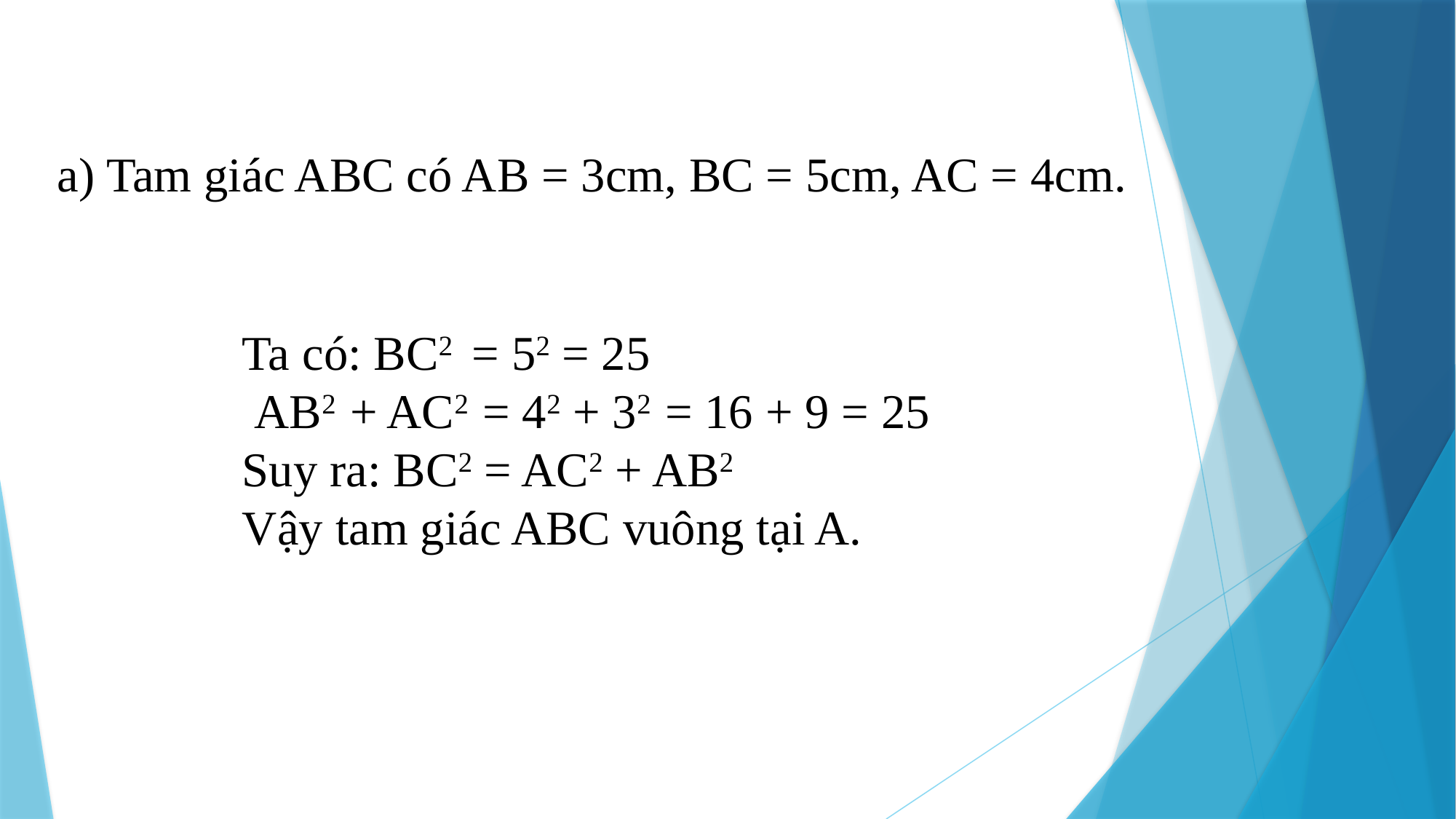

a) Tam giác ABC có AB = 3cm, BC = 5cm, AC = 4cm.
Ta có: BC2  = 52 = 25
 AB2  + AC2  = 42 + 32  = 16 + 9 = 25
Suy ra: BC2 = AC2 + AB2
Vậy tam giác ABC vuông tại A.